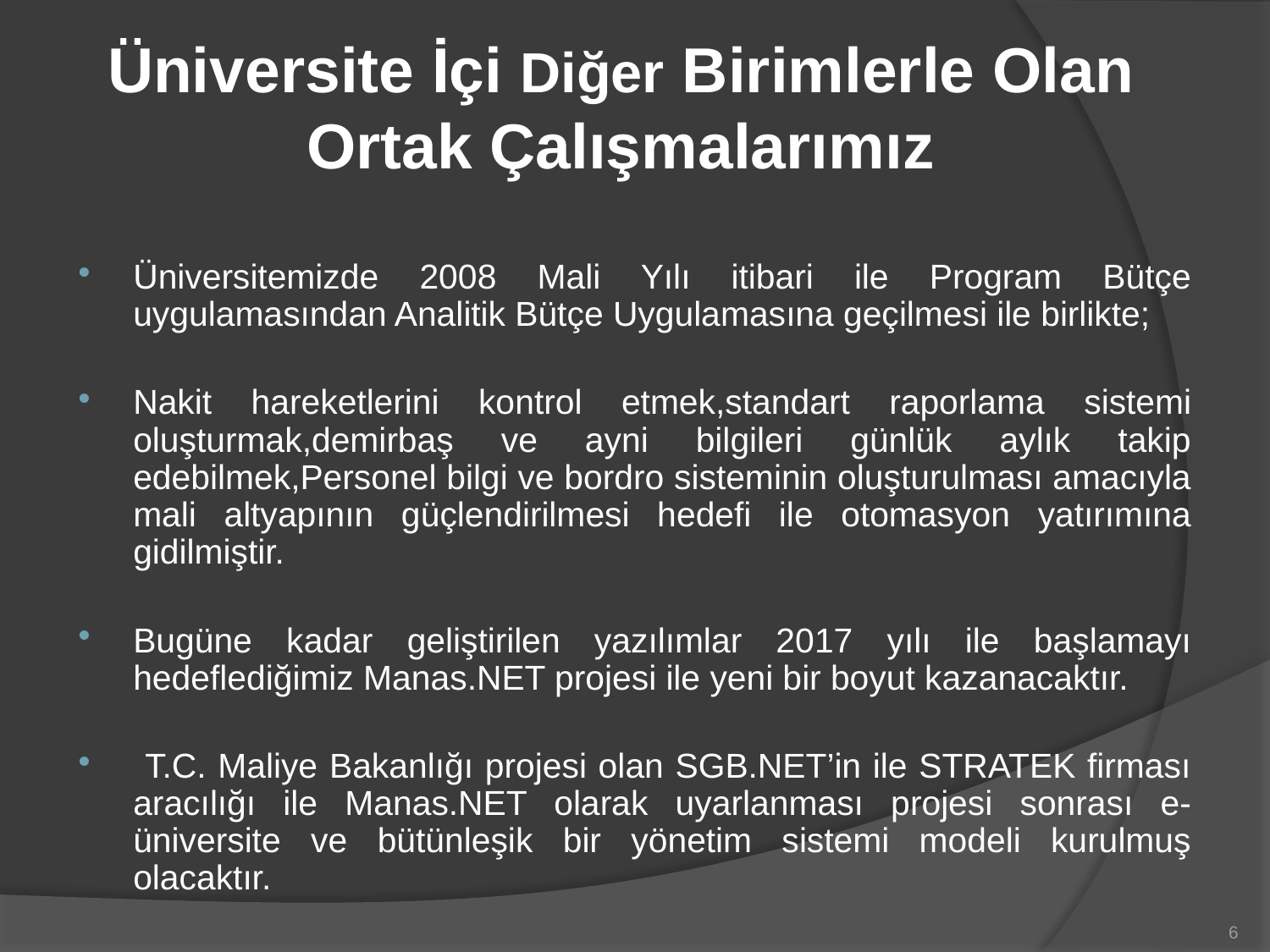

# Üniversite İçi Diğer Birimlerle Olan Ortak Çalışmalarımız

Üniversitemizde 2008 Mali Yılı itibari ile Program Bütçe uygulamasından Analitik Bütçe Uygulamasına geçilmesi ile birlikte;

Nakit hareketlerini kontrol etmek,standart raporlama sistemi oluşturmak,demirbaş ve ayni bilgileri günlük aylık takip edebilmek,Personel bilgi ve bordro sisteminin oluşturulması amacıyla mali altyapının güçlendirilmesi hedefi ile otomasyon yatırımına gidilmiştir.

Bugüne kadar geliştirilen yazılımlar 2017 yılı ile başlamayı hedeflediğimiz Manas.NET projesi ile yeni bir boyut kazanacaktır.

 T.C. Maliye Bakanlığı projesi olan SGB.NET’in ile STRATEK firması aracılığı ile Manas.NET olarak uyarlanması projesi sonrası e-üniversite ve bütünleşik bir yönetim sistemi modeli kurulmuş olacaktır.

6